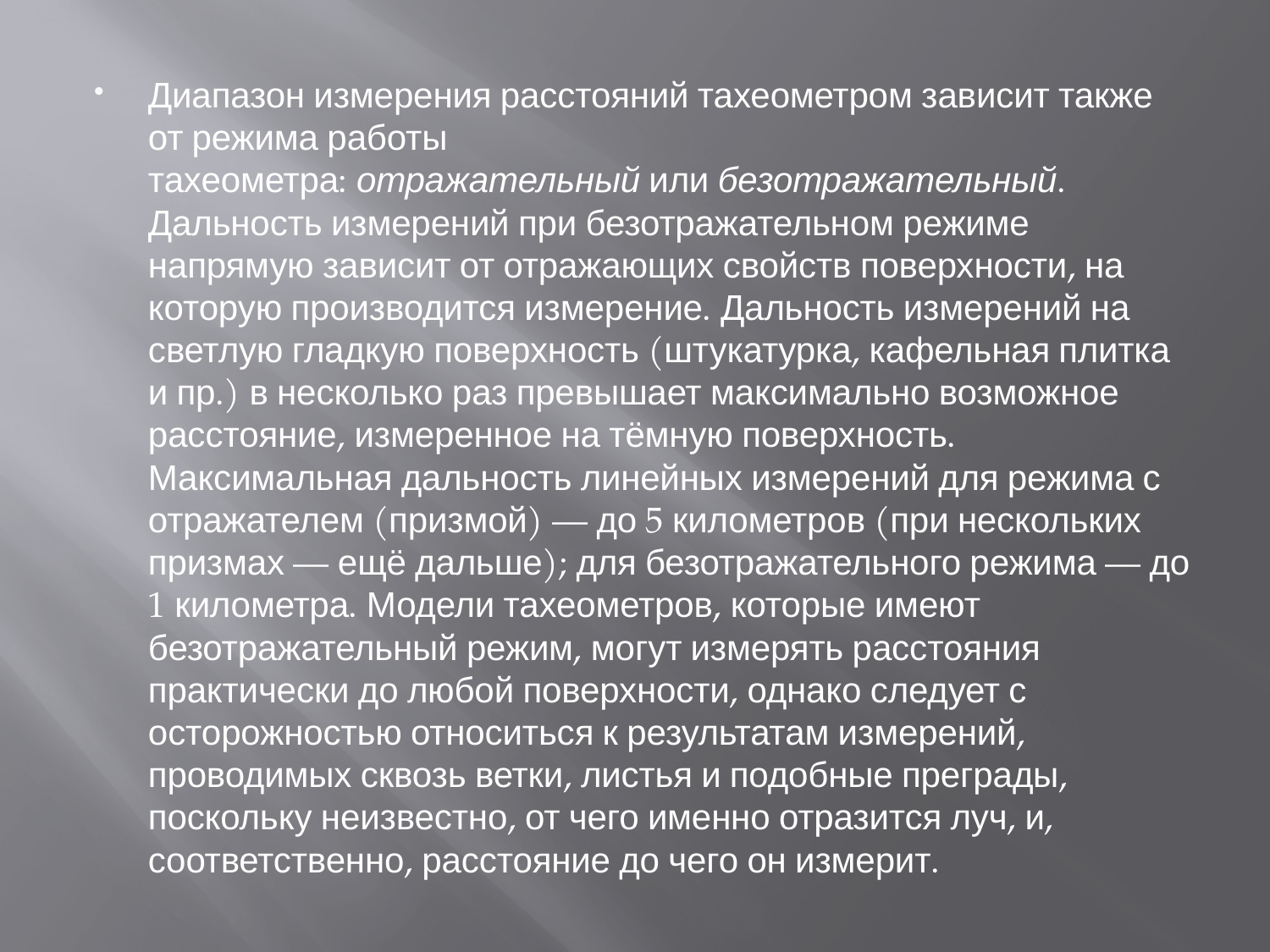

Диапазон измерения расстояний тахеометром зависит также от режима работы тахеометра: отражательный или безотражательный. Дальность измерений при безотражательном режиме напрямую зависит от отражающих свойств поверхности, на которую производится измерение. Дальность измерений на светлую гладкую поверхность (штукатурка, кафельная плитка и пр.) в несколько раз превышает максимально возможное расстояние, измеренное на тёмную поверхность. Максимальная дальность линейных измерений для режима с отражателем (призмой) — до 5 километров (при нескольких призмах — ещё дальше); для безотражательного режима — до 1 километра. Модели тахеометров, которые имеют безотражательный режим, могут измерять расстояния практически до любой поверхности, однако следует с осторожностью относиться к результатам измерений, проводимых сквозь ветки, листья и подобные преграды, поскольку неизвестно, от чего именно отразится луч, и, соответственно, расстояние до чего он измерит.